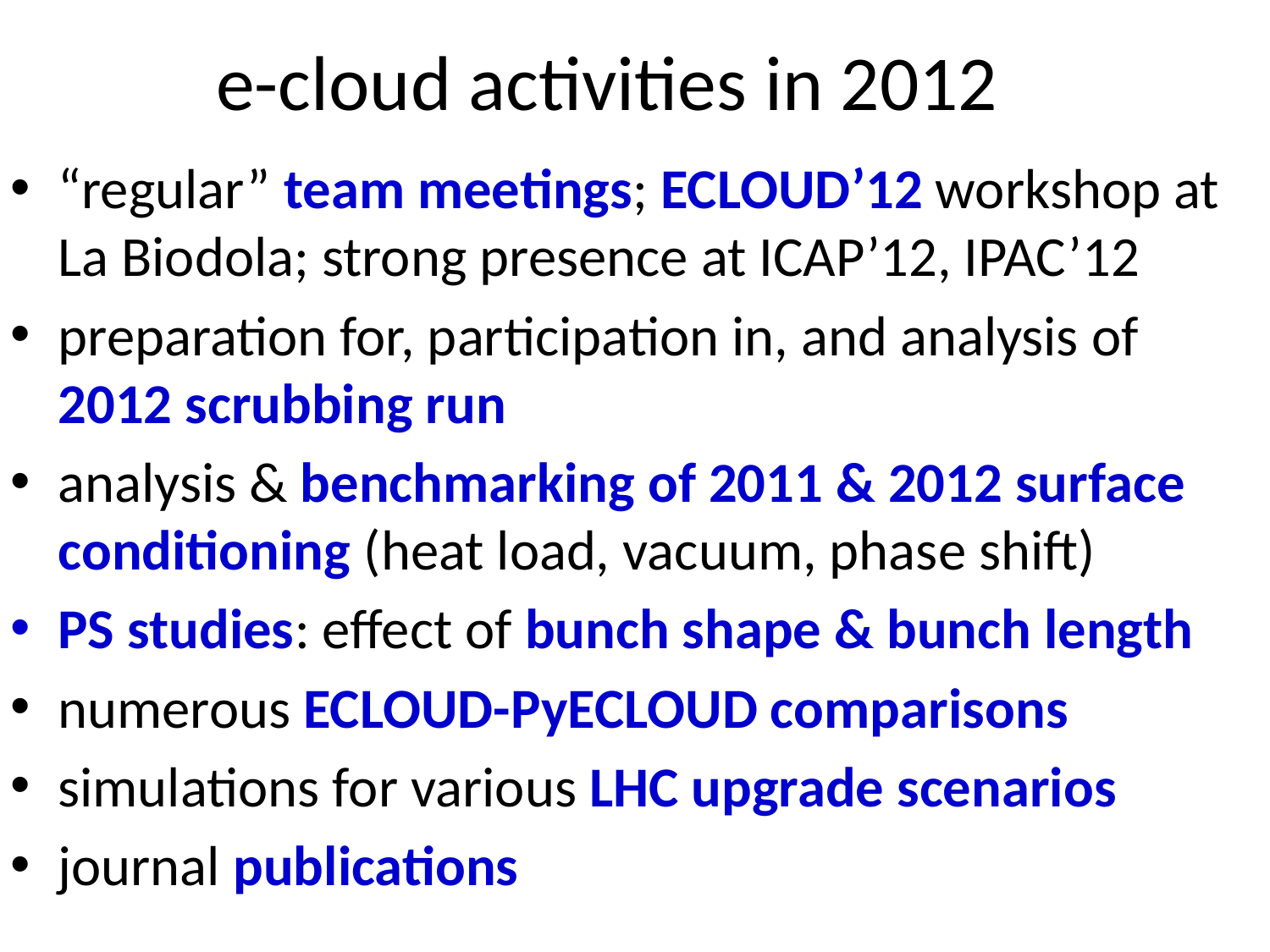

# e-cloud activities in 2012
“regular” team meetings; ECLOUD’12 workshop at La Biodola; strong presence at ICAP’12, IPAC’12
preparation for, participation in, and analysis of 2012 scrubbing run
analysis & benchmarking of 2011 & 2012 surface conditioning (heat load, vacuum, phase shift)
PS studies: effect of bunch shape & bunch length
numerous ECLOUD-PyECLOUD comparisons
simulations for various LHC upgrade scenarios
journal publications